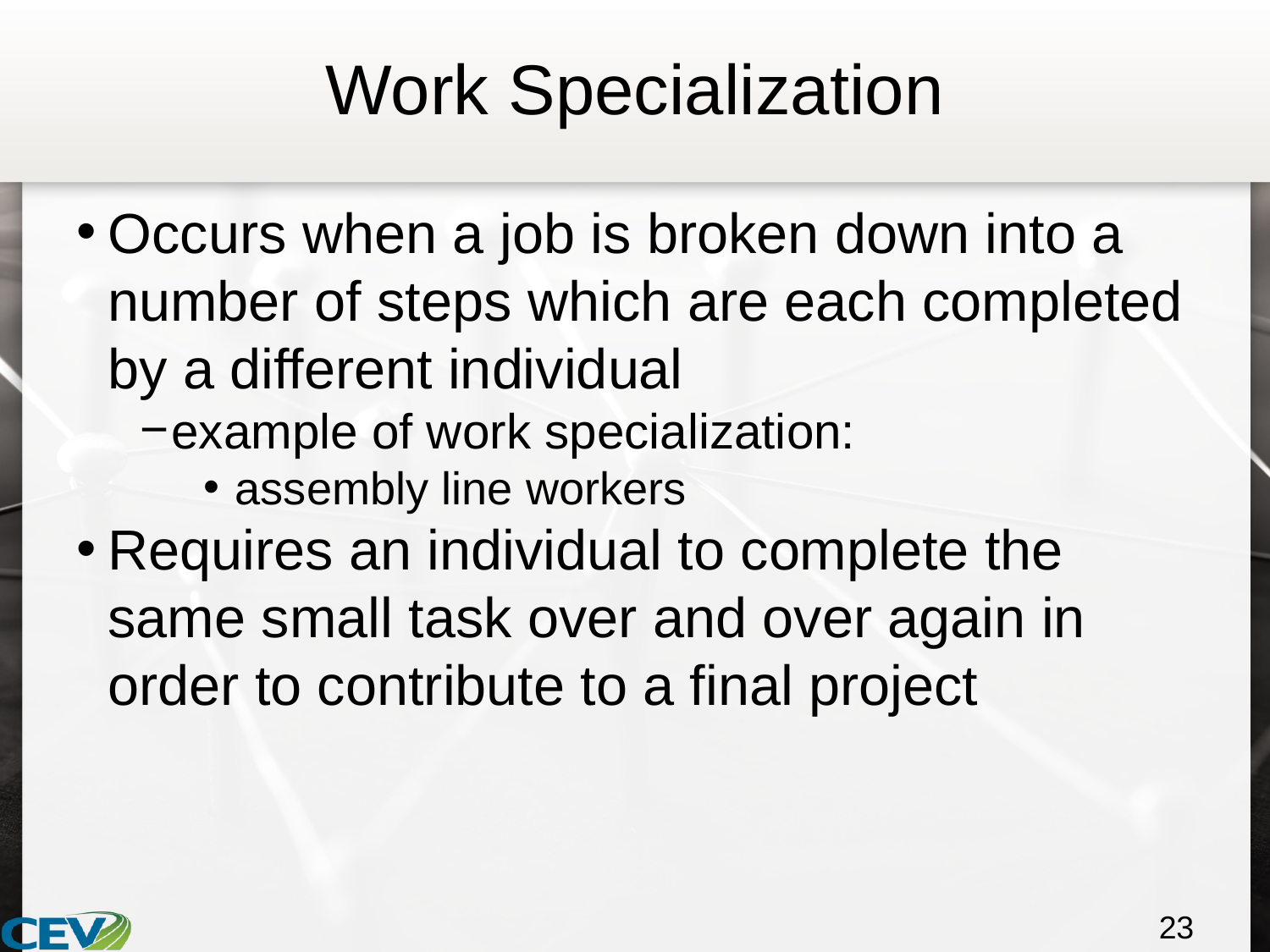

# Work Specialization
Occurs when a job is broken down into a number of steps which are each completed by a different individual
example of work specialization:
assembly line workers
Requires an individual to complete the same small task over and over again in order to contribute to a final project